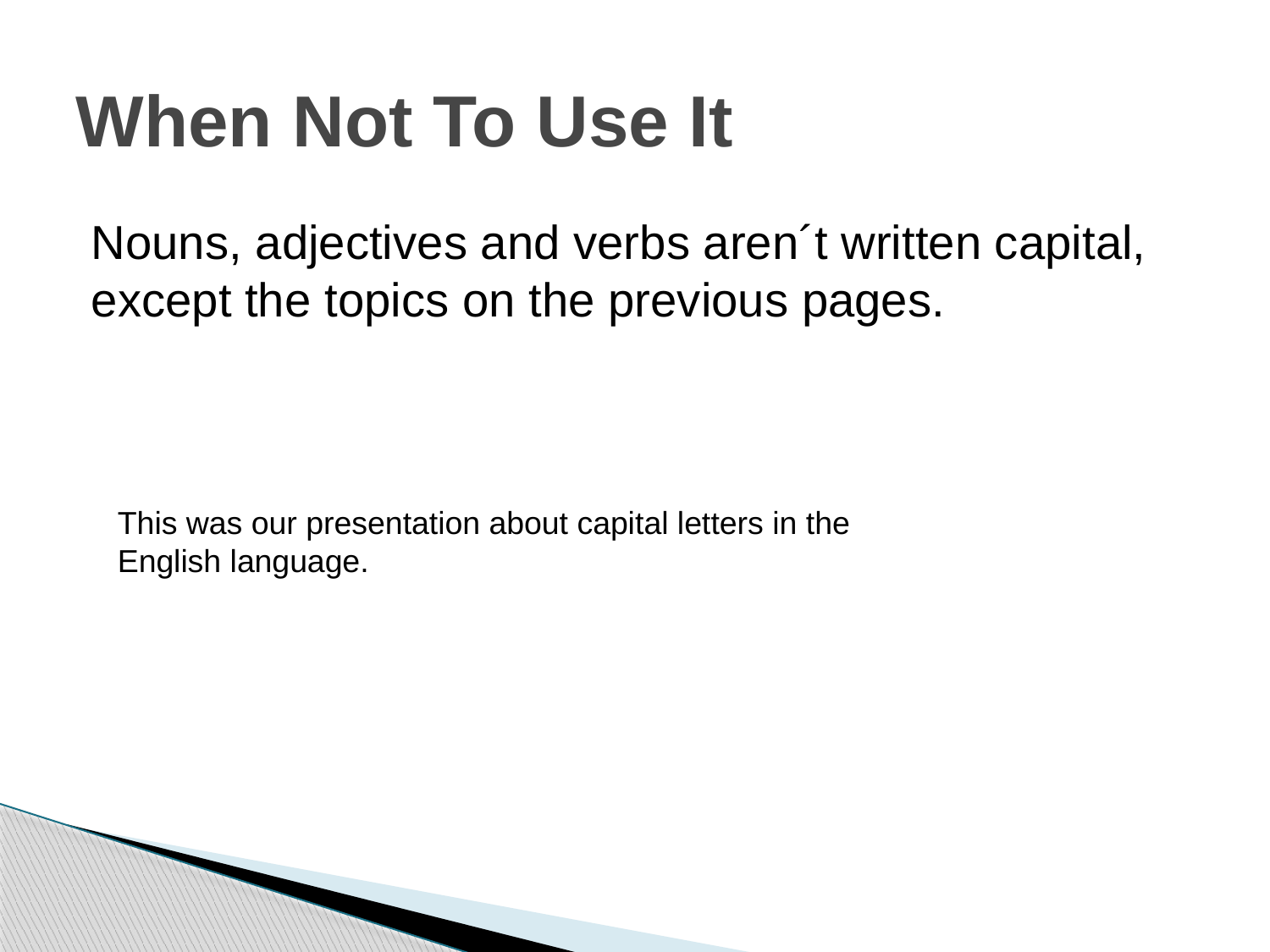

# When Not To Use It
Nouns, adjectives and verbs aren´t written capital, except the topics on the previous pages.
This was our presentation about capital letters in the English language.